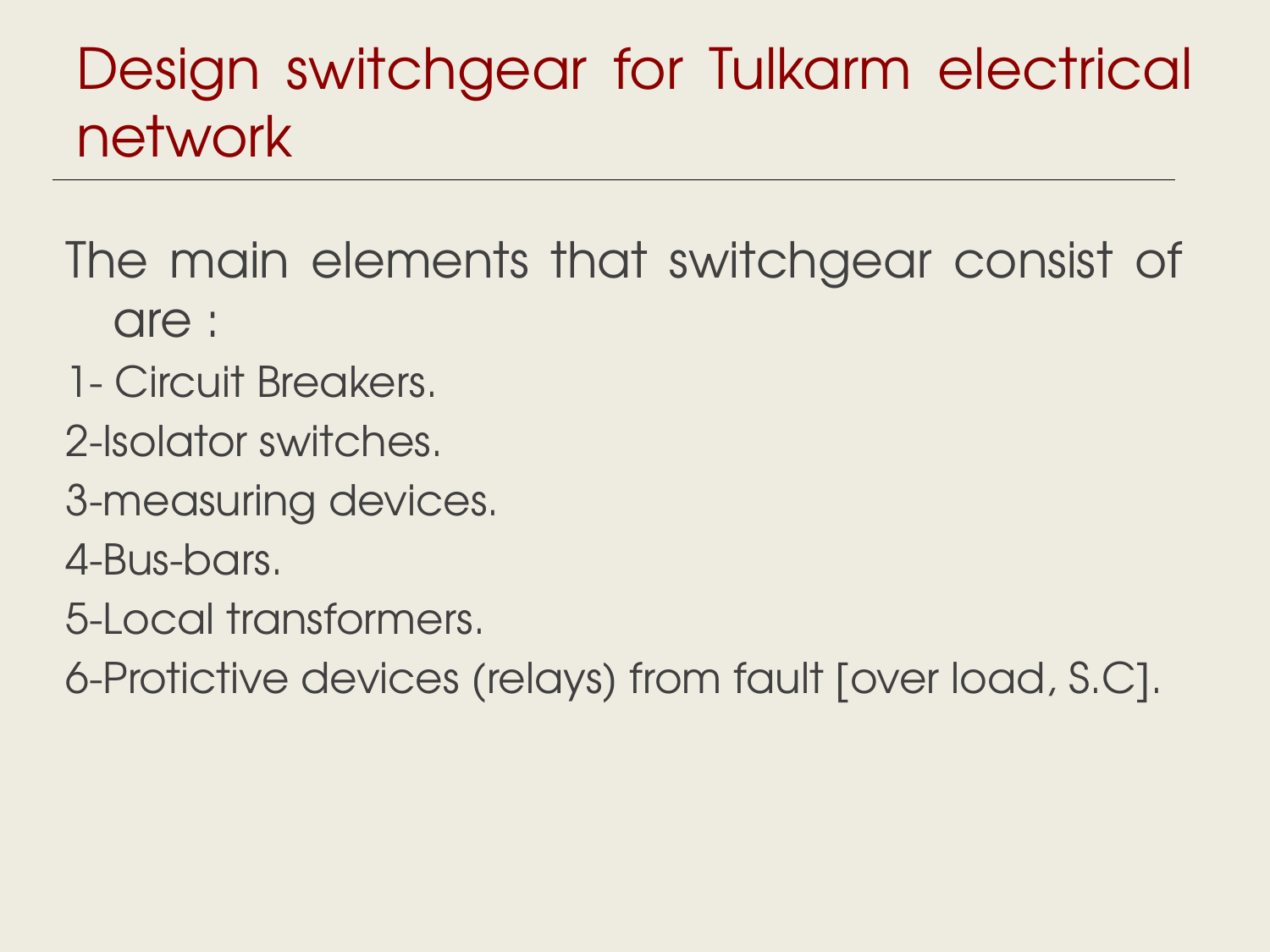

# Design switchgear for Tulkarm electrical network
The main elements that switchgear consist of are :
1- Circuit Breakers.
2-Isolator switches.
3-measuring devices.
4-Bus-bars.
5-Local transformers.
6-Protictive devices (relays) from fault [over load, S.C].